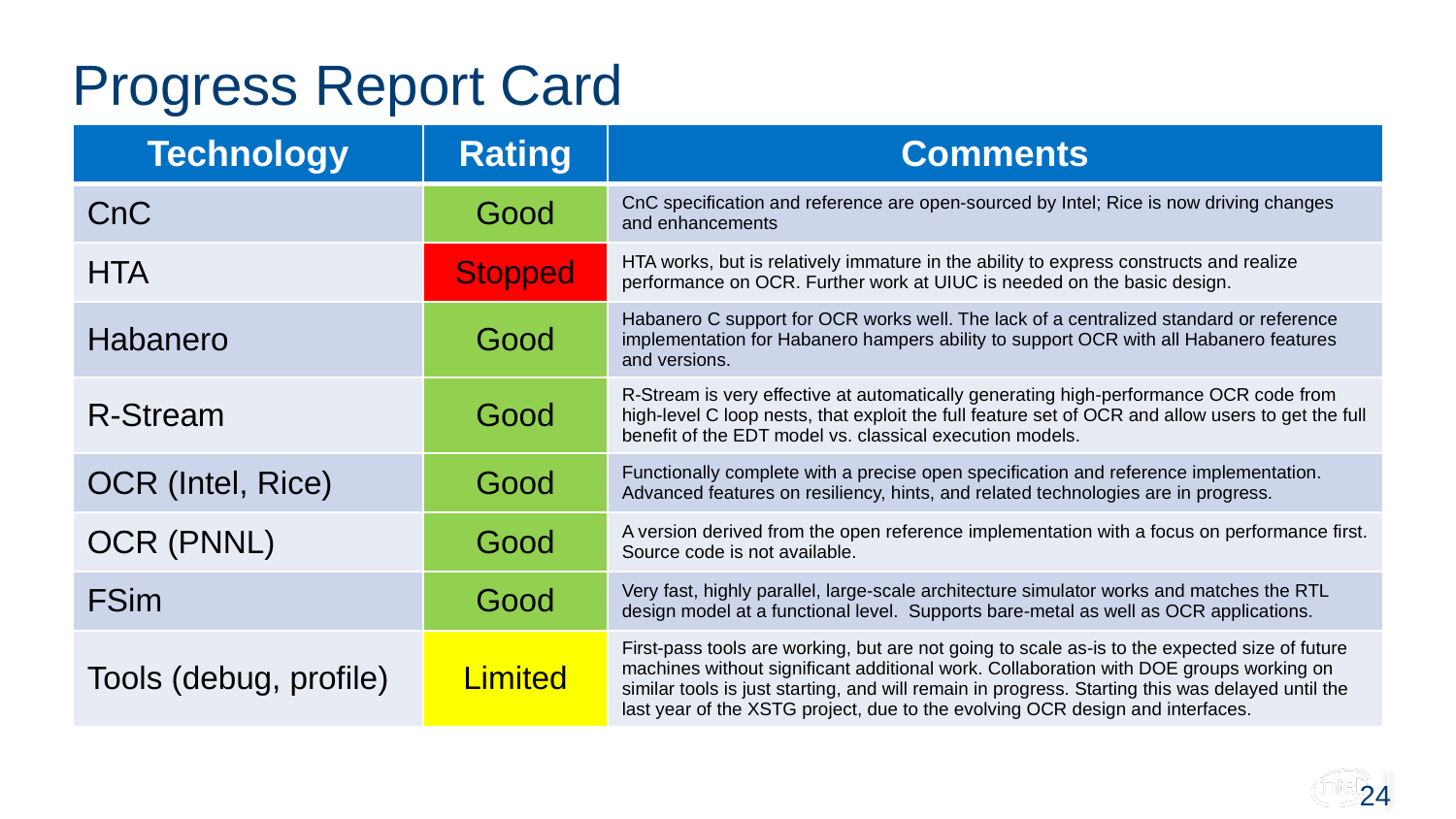

# Progress Report Card
| Technology | Rating | Comments |
| --- | --- | --- |
| CnC | Good | CnC specification and reference are open-sourced by Intel; Rice is now driving changes and enhancements |
| HTA | Stopped | HTA works, but is relatively immature in the ability to express constructs and realize performance on OCR. Further work at UIUC is needed on the basic design. |
| Habanero | Good | Habanero C support for OCR works well. The lack of a centralized standard or reference implementation for Habanero hampers ability to support OCR with all Habanero features and versions. |
| R-Stream | Good | R-Stream is very effective at automatically generating high-performance OCR code from high-level C loop nests, that exploit the full feature set of OCR and allow users to get the full benefit of the EDT model vs. classical execution models. |
| OCR (Intel, Rice) | Good | Functionally complete with a precise open specification and reference implementation. Advanced features on resiliency, hints, and related technologies are in progress. |
| OCR (PNNL) | Good | A version derived from the open reference implementation with a focus on performance first. Source code is not available. |
| FSim | Good | Very fast, highly parallel, large-scale architecture simulator works and matches the RTL design model at a functional level. Supports bare-metal as well as OCR applications. |
| Tools (debug, profile) | Limited | First-pass tools are working, but are not going to scale as-is to the expected size of future machines without significant additional work. Collaboration with DOE groups working on similar tools is just starting, and will remain in progress. Starting this was delayed until the last year of the XSTG project, due to the evolving OCR design and interfaces. |
24